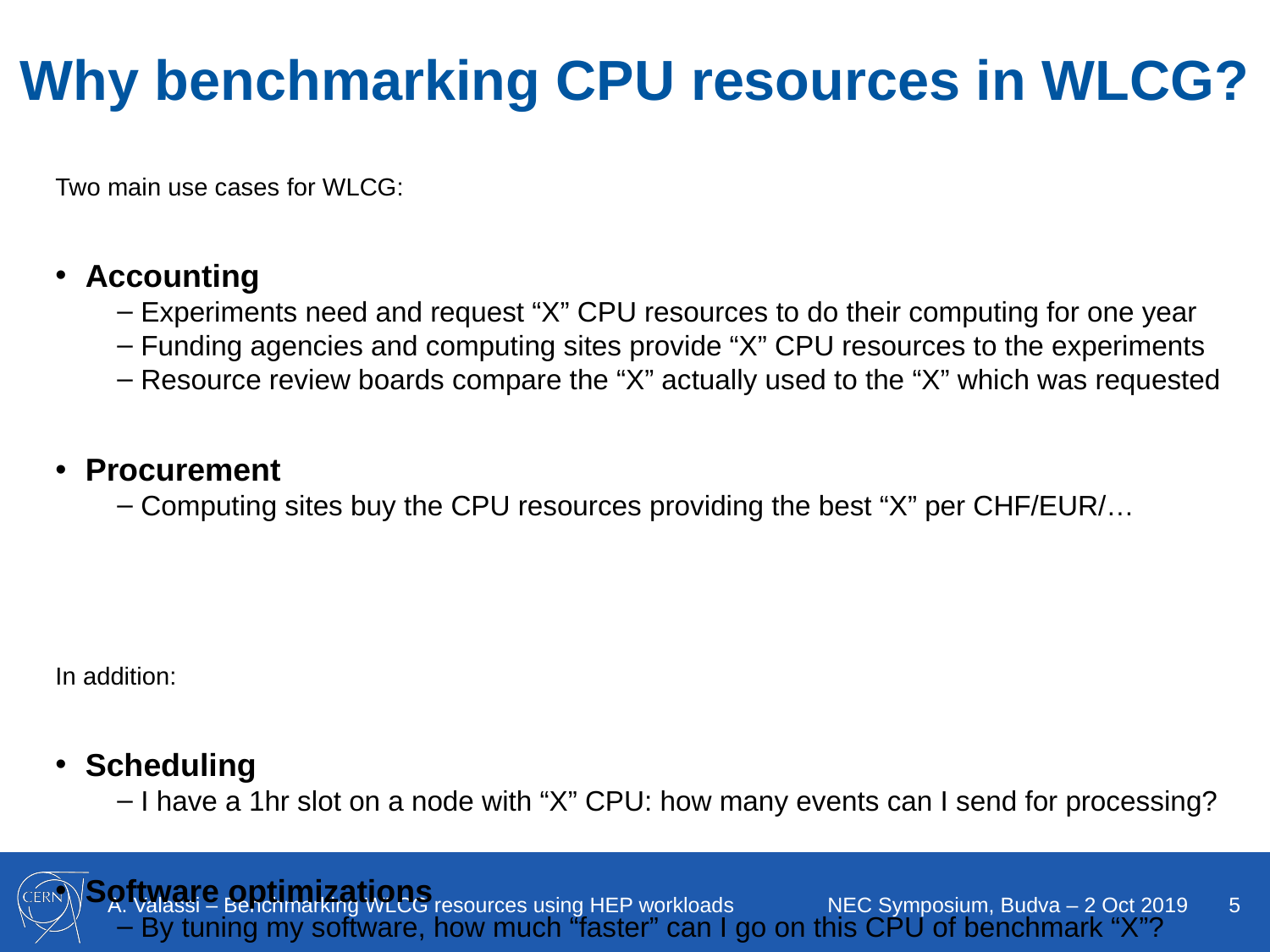

# Why benchmarking CPU resources in WLCG?
Two main use cases for WLCG:

Accounting
Experiments need and request “X” CPU resources to do their computing for one year
Funding agencies and computing sites provide “X” CPU resources to the experiments
Resource review boards compare the “X” actually used to the “X” which was requested

Procurement
Computing sites buy the CPU resources providing the best “X” per CHF/EUR/…

In addition:

Scheduling
I have a 1hr slot on a node with “X” CPU: how many events can I send for processing?

Software optimizations
By tuning my software, how much “faster” can I go on this CPU of benchmark “X”?